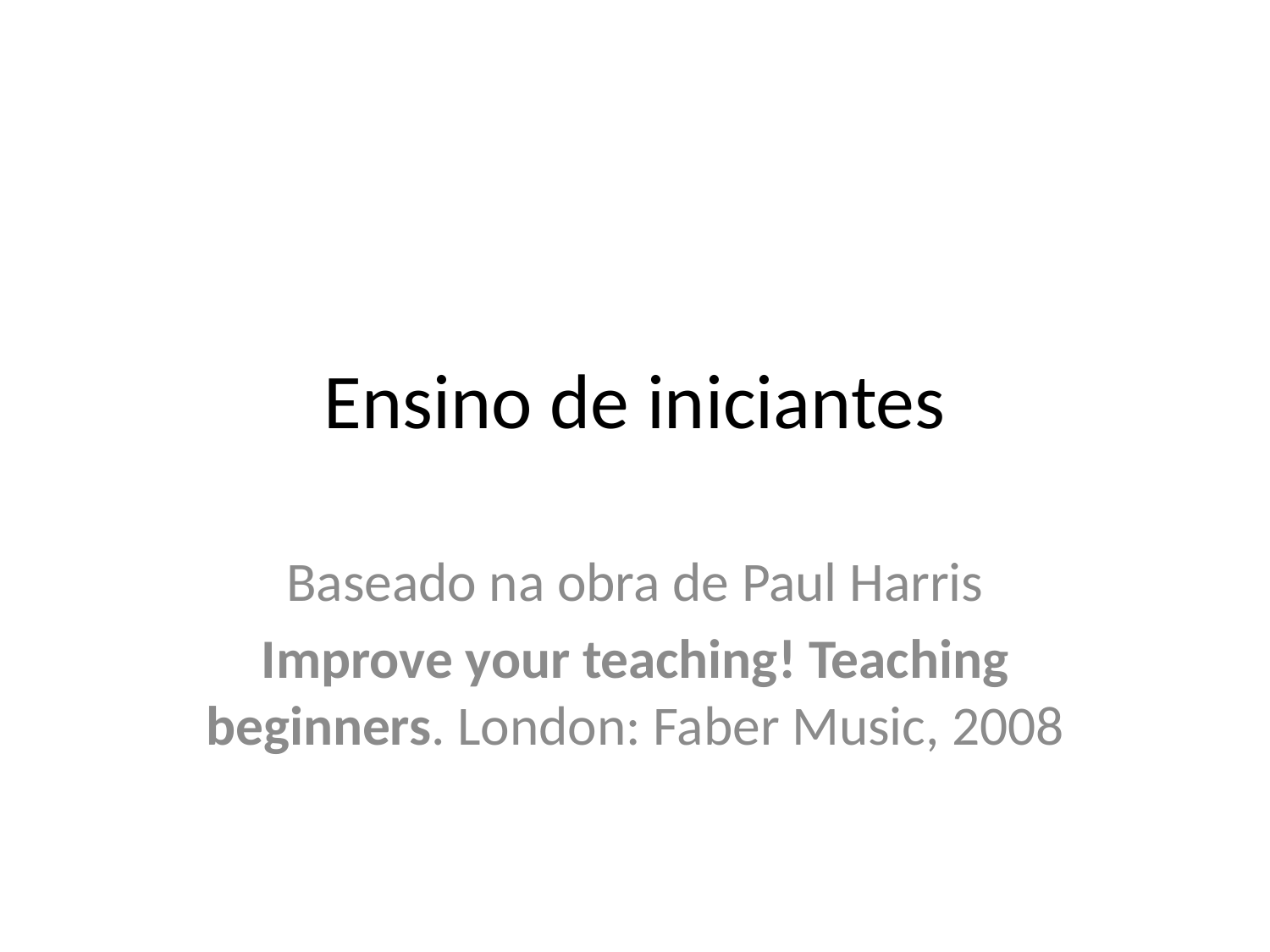

# Ensino de iniciantes
Baseado na obra de Paul Harris
Improve your teaching! Teaching beginners. London: Faber Music, 2008